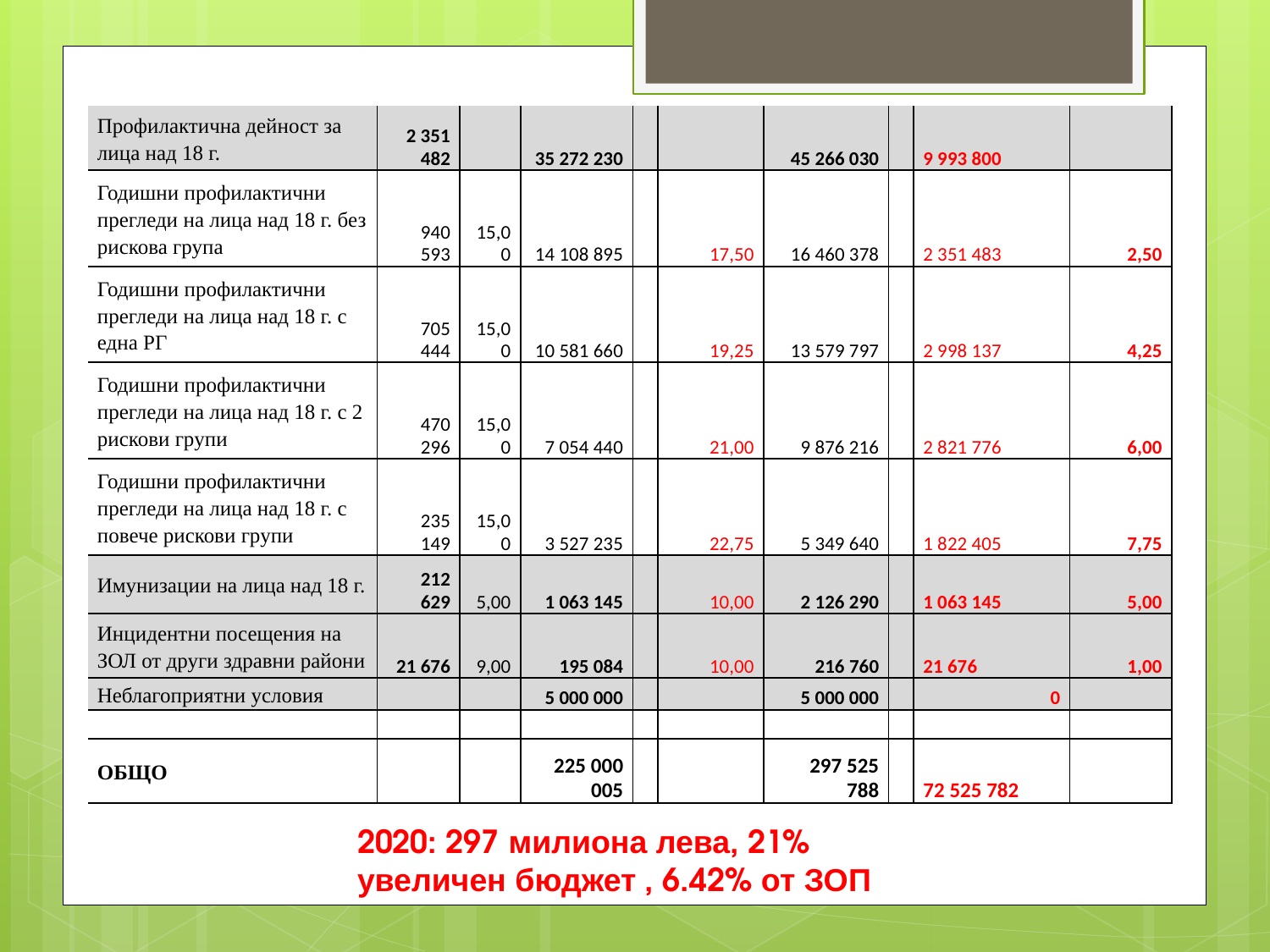

| Профилактична дейност за лица над 18 г. | 2 351 482 |  | 35 272 230 |  |  | 45 266 030 |  | 9 993 800 |  |
| --- | --- | --- | --- | --- | --- | --- | --- | --- | --- |
| Годишни профилактични прегледи на лица над 18 г. без рискова група | 940 593 | 15,00 | 14 108 895 |  | 17,50 | 16 460 378 |  | 2 351 483 | 2,50 |
| Годишни профилактични прегледи на лица над 18 г. с една РГ | 705 444 | 15,00 | 10 581 660 |  | 19,25 | 13 579 797 |  | 2 998 137 | 4,25 |
| Годишни профилактични прегледи на лица над 18 г. с 2 рискови групи | 470 296 | 15,00 | 7 054 440 |  | 21,00 | 9 876 216 |  | 2 821 776 | 6,00 |
| Годишни профилактични прегледи на лица над 18 г. с повече рискови групи | 235 149 | 15,00 | 3 527 235 |  | 22,75 | 5 349 640 |  | 1 822 405 | 7,75 |
| Имунизации на лица над 18 г. | 212 629 | 5,00 | 1 063 145 |  | 10,00 | 2 126 290 |  | 1 063 145 | 5,00 |
| Инцидентни посещения на ЗОЛ от други здравни райони | 21 676 | 9,00 | 195 084 |  | 10,00 | 216 760 |  | 21 676 | 1,00 |
| Неблагоприятни условия |  |  | 5 000 000 |  |  | 5 000 000 |  | 0 |  |
|  |  |  |  |  |  |  |  |  |  |
| ОБЩО |  |  | 225 000 005 |  |  | 297 525 788 |  | 72 525 782 |  |
2020: 297 милиона лева, 21% увеличен бюджет , 6.42% от ЗОП